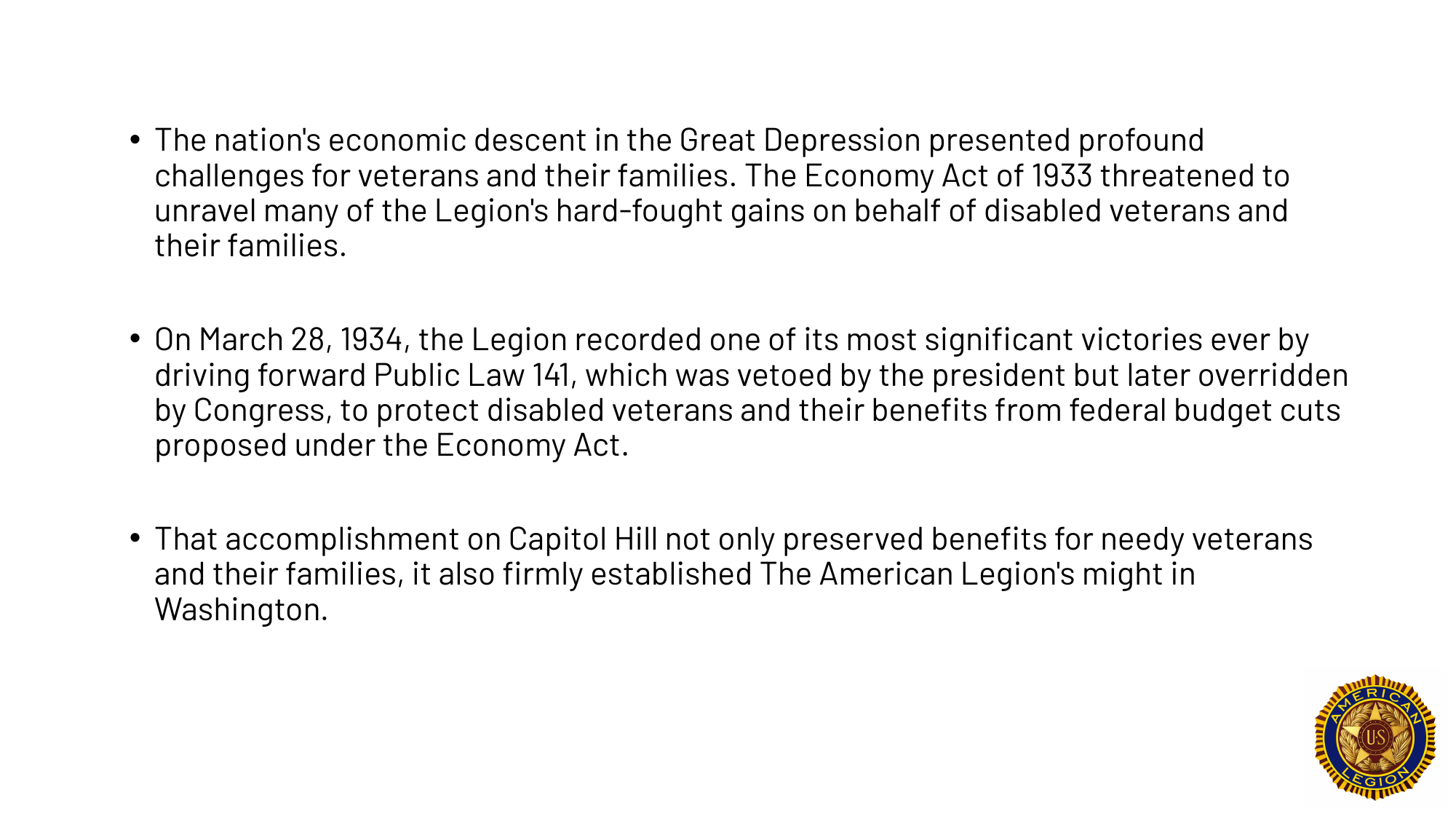

The nation's economic descent in the Great Depression presented profound challenges for veterans and their families. The Economy Act of 1933 threatened to unravel many of the Legion's hard-fought gains on behalf of disabled veterans and their families.

On March 28, 1934, the Legion recorded one of its most significant victories ever by driving forward Public Law 141, which was vetoed by the president but later overridden by Congress, to protect disabled veterans and their benefits from federal budget cuts proposed under the Economy Act.

That accomplishment on Capitol Hill not only preserved benefits for needy veterans and their families, it also firmly established The American Legion's might in Washington.